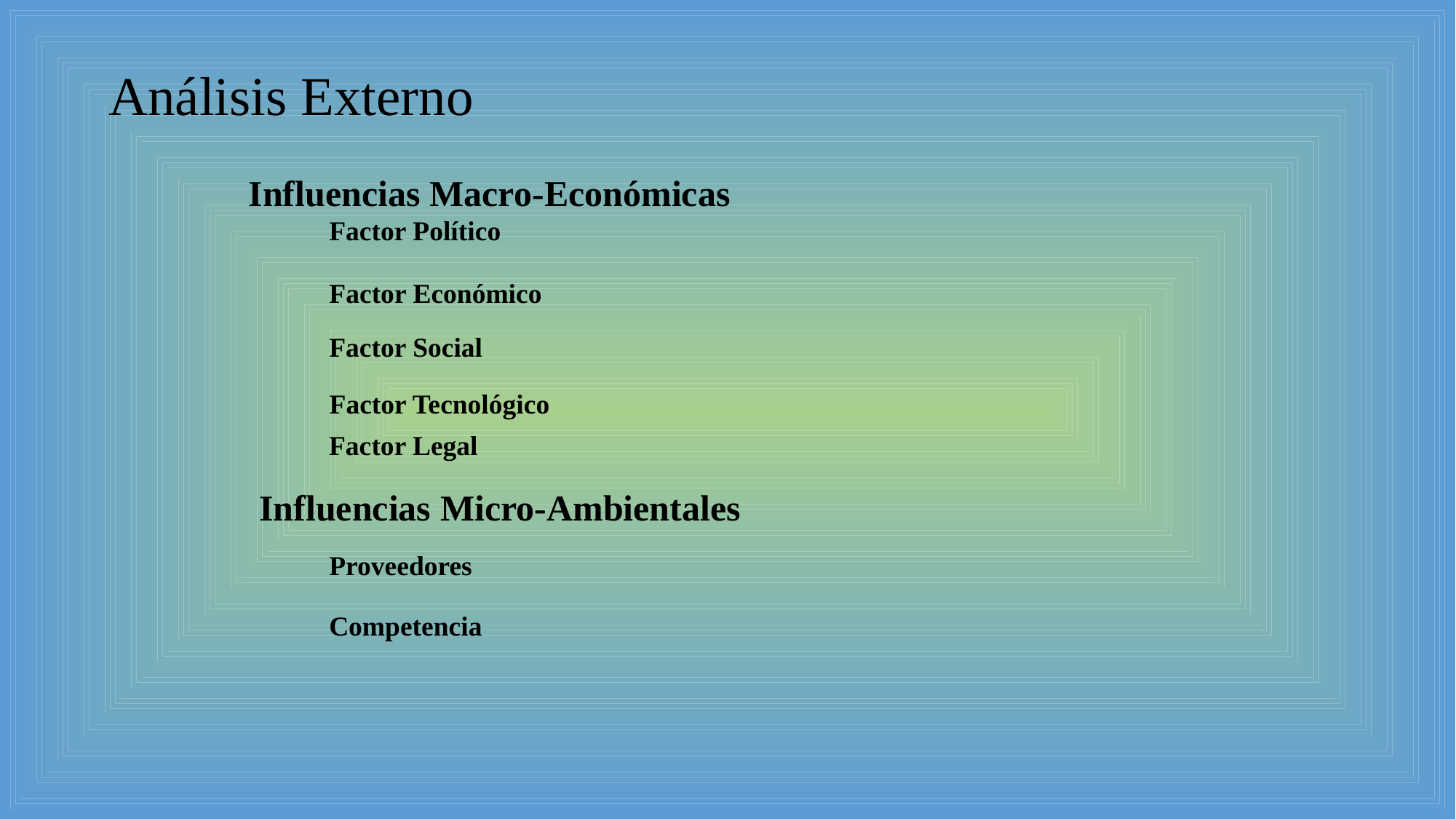

Análisis Externo
Influencias Macro-Económicas
Factor Político
Factor Económico
Factor Social
Factor Tecnológico
Factor Legal
Influencias Micro-Ambientales
Proveedores
Competencia